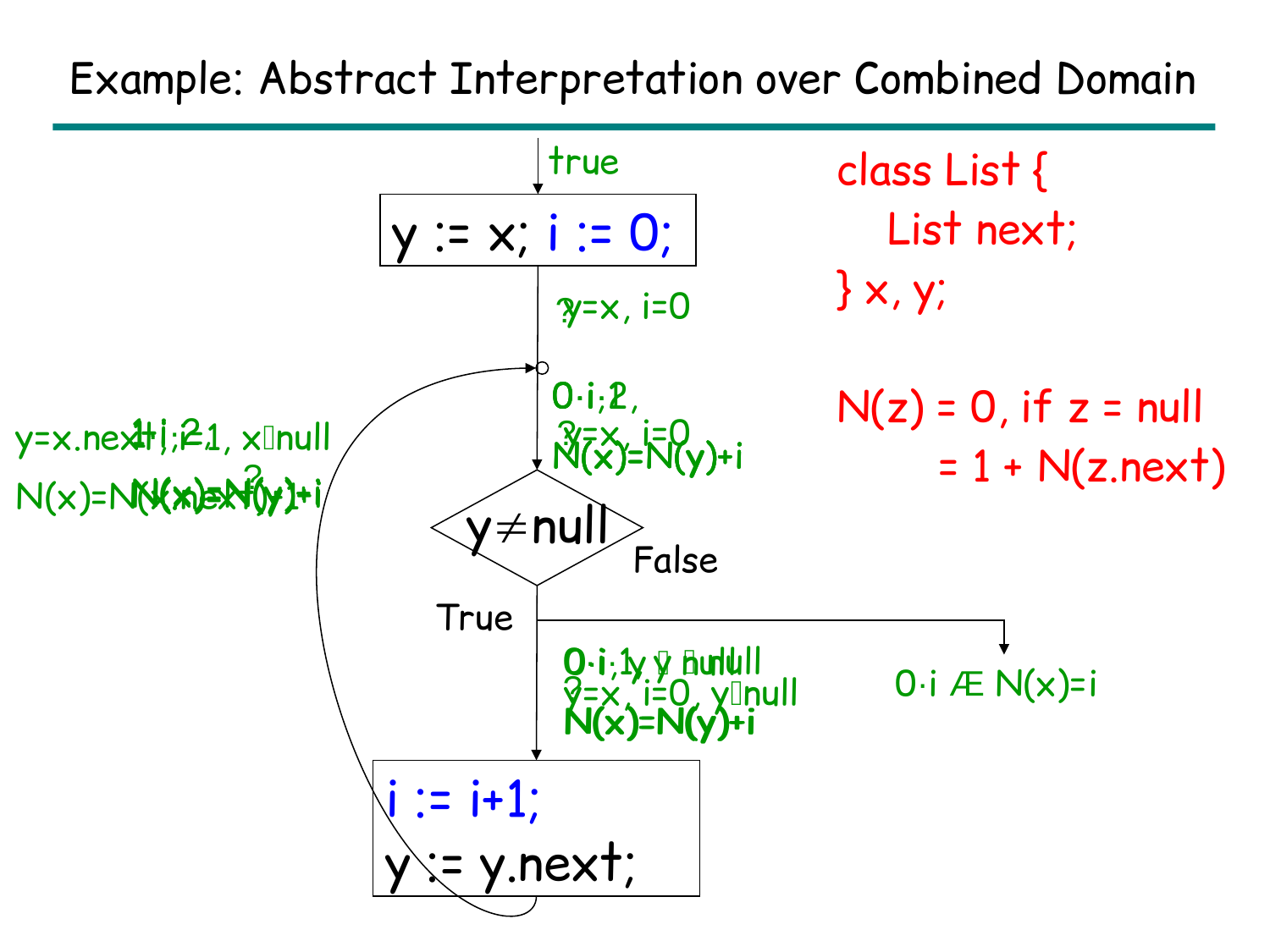

# Example: Abstract Interpretation over Combined Domain
 true
class List {
    List next;
} x, y;

N(z) = 0, if z = null
        = 1 + N(z.next)
y := x; i := 0;
y=x, i=0
?

0·i·2,
N(x)=N(y)+i
0·i,
N(x)=N(y)+i
0·i·1
N(x)=N(y)+i
1·i·2,
N(x)=N(y)+i
?
y=x, i=0
1·i,
N(x)=N(y)+i
y=x.next, i=1, x≠null
N(x)=N(x.next)+1
?

y≠null
False
True

0·i·1, y ≠ null
N(x)=N(y)+i
0·i, y ≠ null
N(x)=N(y)+i

0·i Æ N(x)=i
?
y=x, i=0, y≠null
i := i+1;
y := y.next;